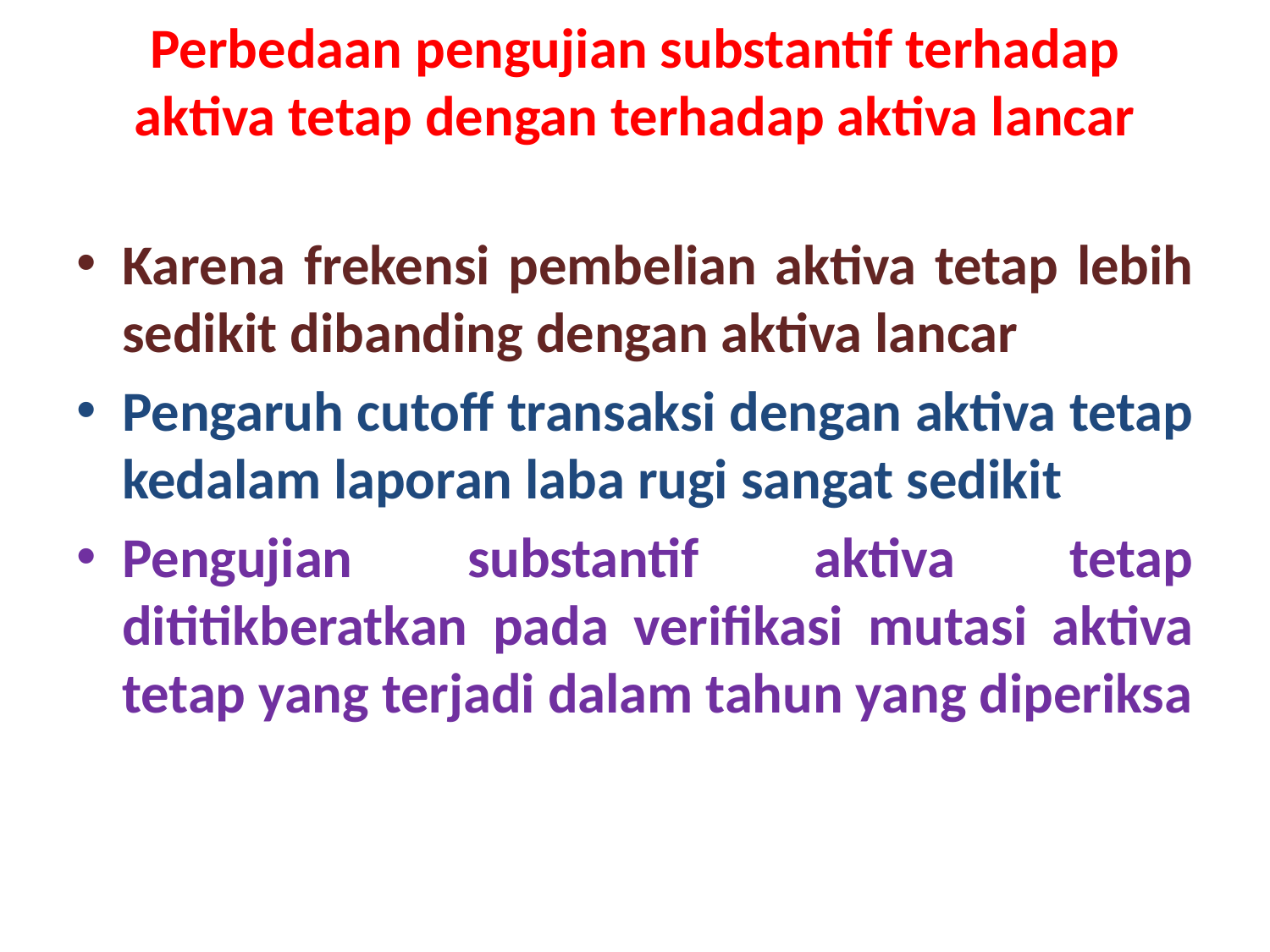

# Perbedaan pengujian substantif terhadap aktiva tetap dengan terhadap aktiva lancar
Karena frekensi pembelian aktiva tetap lebih sedikit dibanding dengan aktiva lancar
Pengaruh cutoff transaksi dengan aktiva tetap kedalam laporan laba rugi sangat sedikit
Pengujian substantif aktiva tetap dititikberatkan pada verifikasi mutasi aktiva tetap yang terjadi dalam tahun yang diperiksa